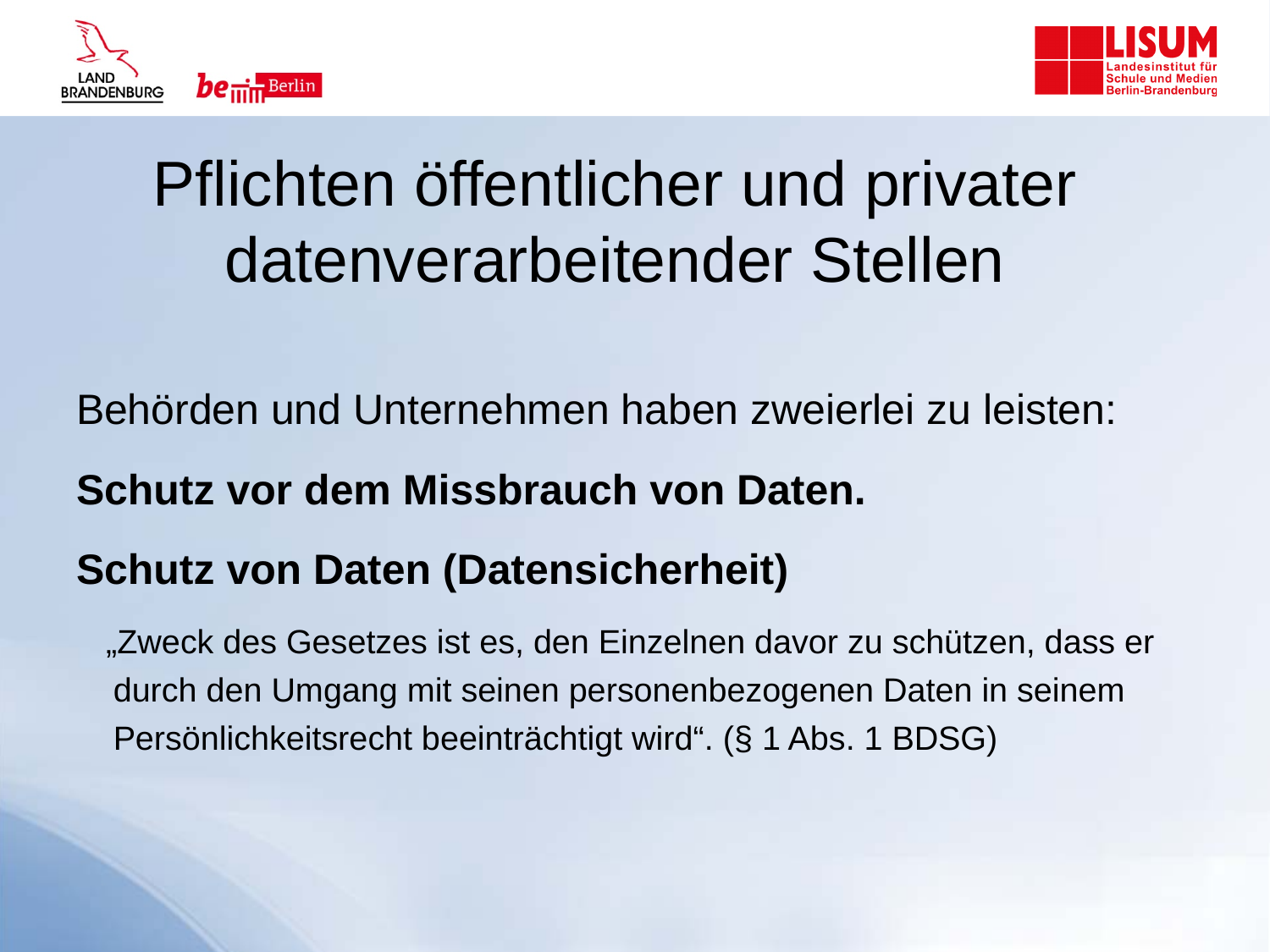

Pflichten öffentlicher und privater datenverarbeitender Stellen
Behörden und Unternehmen haben zweierlei zu leisten:
Schutz vor dem Missbrauch von Daten.
Schutz von Daten (Datensicherheit)
„Zweck des Gesetzes ist es, den Einzelnen davor zu schützen, dass er durch den Umgang mit seinen personenbezogenen Daten in seinem Persönlichkeitsrecht beeinträchtigt wird“. (§ 1 Abs. 1 BDSG)